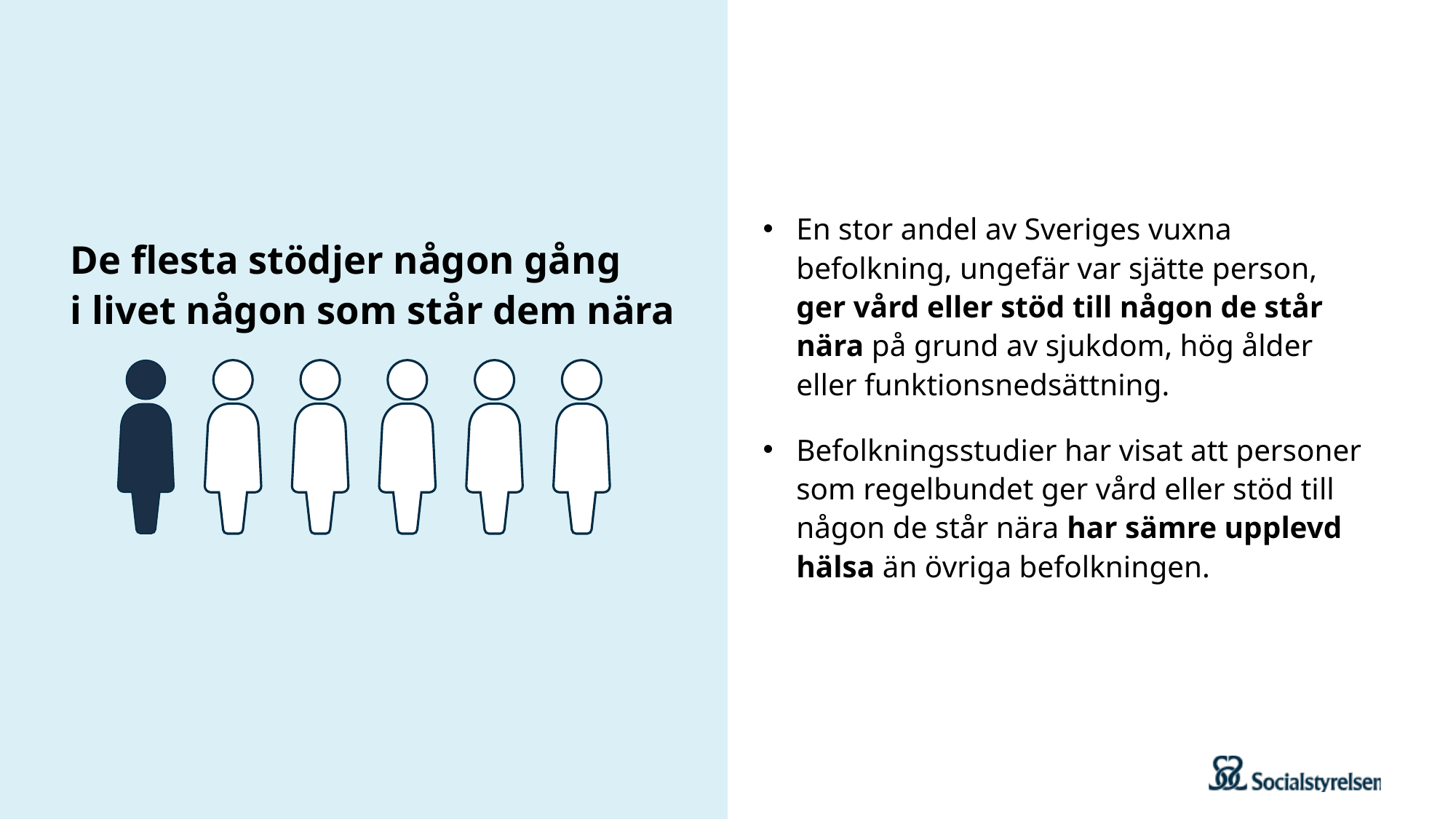

En stor andel av Sveriges vuxna befolkning, ungefär var sjätte person, ger vård eller stöd till någon de står nära på grund av sjukdom, hög ålder eller funktionsnedsättning.
Befolkningsstudier har visat att personer som regelbundet ger vård eller stöd till någon de står nära har sämre upplevd hälsa än övriga befolkningen.
# De flesta stödjer någon gång i livet någon som står dem nära